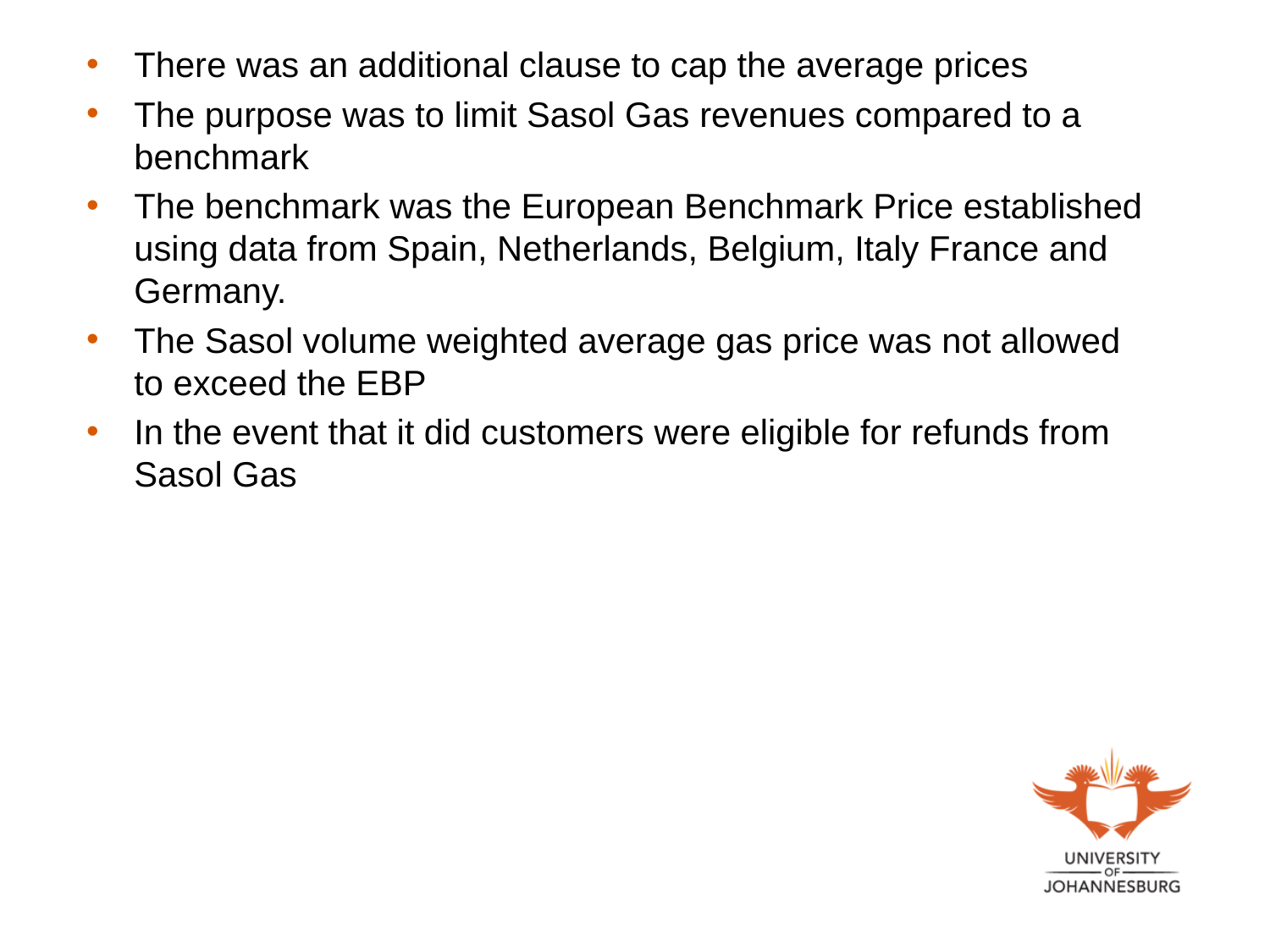

There was an additional clause to cap the average prices
The purpose was to limit Sasol Gas revenues compared to a benchmark
The benchmark was the European Benchmark Price established using data from Spain, Netherlands, Belgium, Italy France and Germany.
The Sasol volume weighted average gas price was not allowed to exceed the EBP
In the event that it did customers were eligible for refunds from Sasol Gas